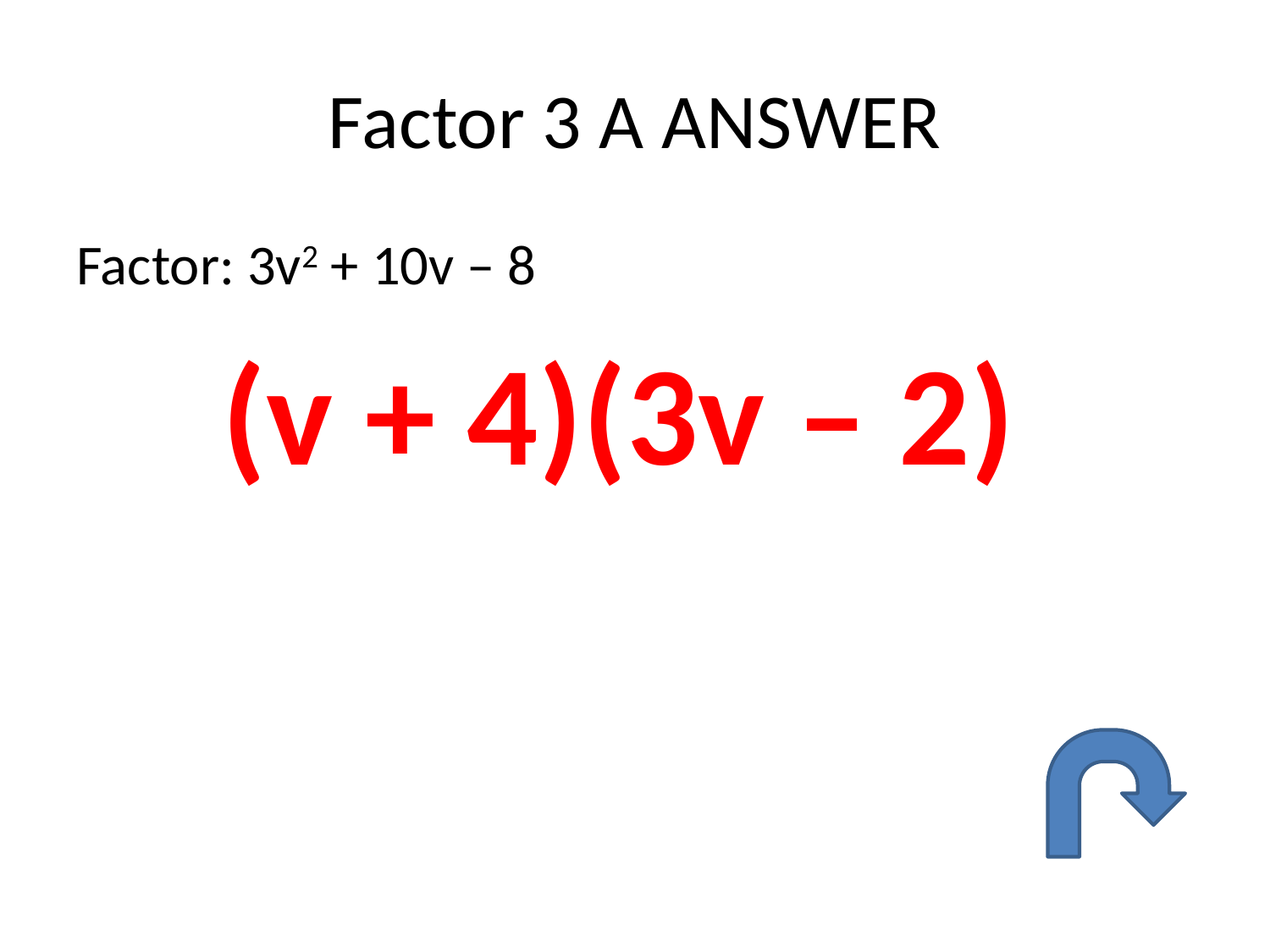

# Factor 3 A ANSWER
Factor: 3v2 + 10v – 8
(v + 4)(3v – 2)